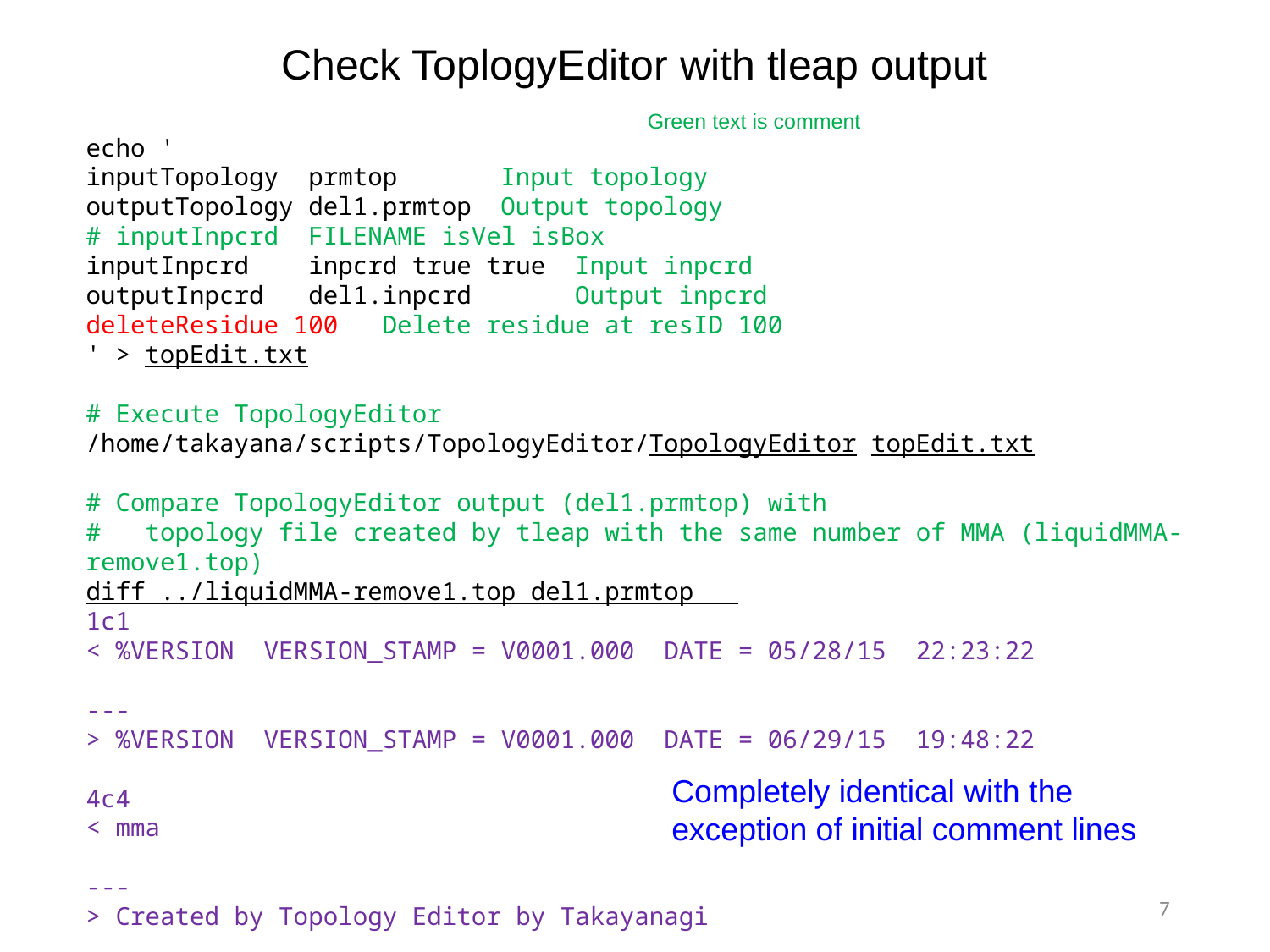

Check ToplogyEditor with tleap output
Green text is comment
echo '
inputTopology  prmtop       Input topology
outputTopology del1.prmtop  Output topology
# inputInpcrd  FILENAME isVel isBox
inputInpcrd    inpcrd true true  Input inpcrd
outputInpcrd   del1.inpcrd       Output inpcrd
deleteResidue 100   Delete residue at resID 100
' > topEdit.txt

# Execute TopologyEditor
/home/takayana/scripts/TopologyEditor/TopologyEditor topEdit.txt

# Compare TopologyEditor output (del1.prmtop) with
#   topology file created by tleap with the same number of MMA (liquidMMA-remove1.top)
diff ../liquidMMA-remove1.top del1.prmtop
1c1
< %VERSION  VERSION_STAMP = V0001.000  DATE = 05/28/15  22:23:22
---
> %VERSION  VERSION_STAMP = V0001.000  DATE = 06/29/15  19:48:22
4c4
< mma
---
> Created by Topology Editor by Takayanagi
Completely identical with the exception of initial comment lines
7